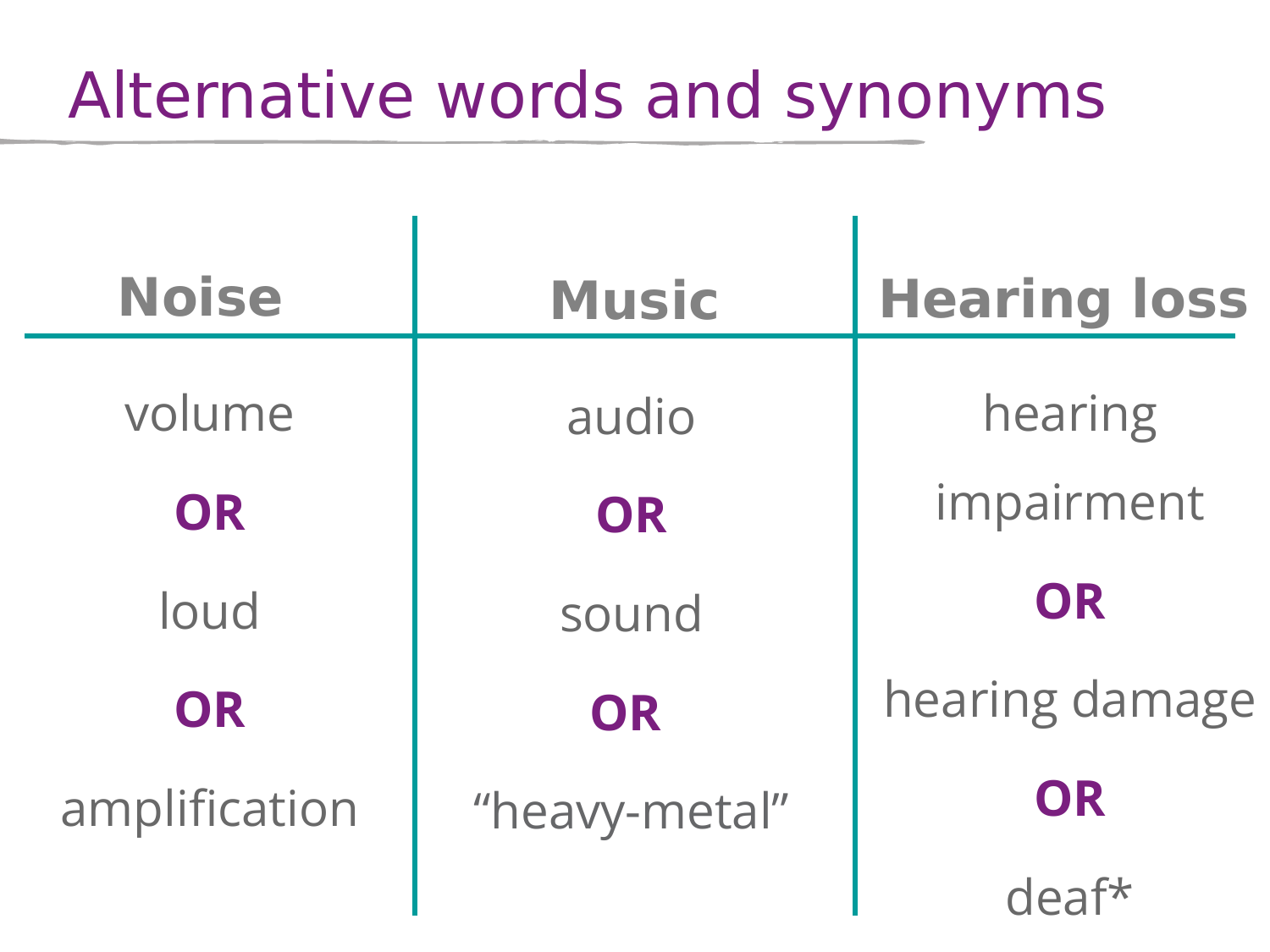

Alternative words and synonyms
Noise
Hearing loss
Music
volume
OR
loud
OR
amplification

hearing impairment
OR
hearing damage
OR
deaf*

audio
OR
sound
OR
“heavy-metal”